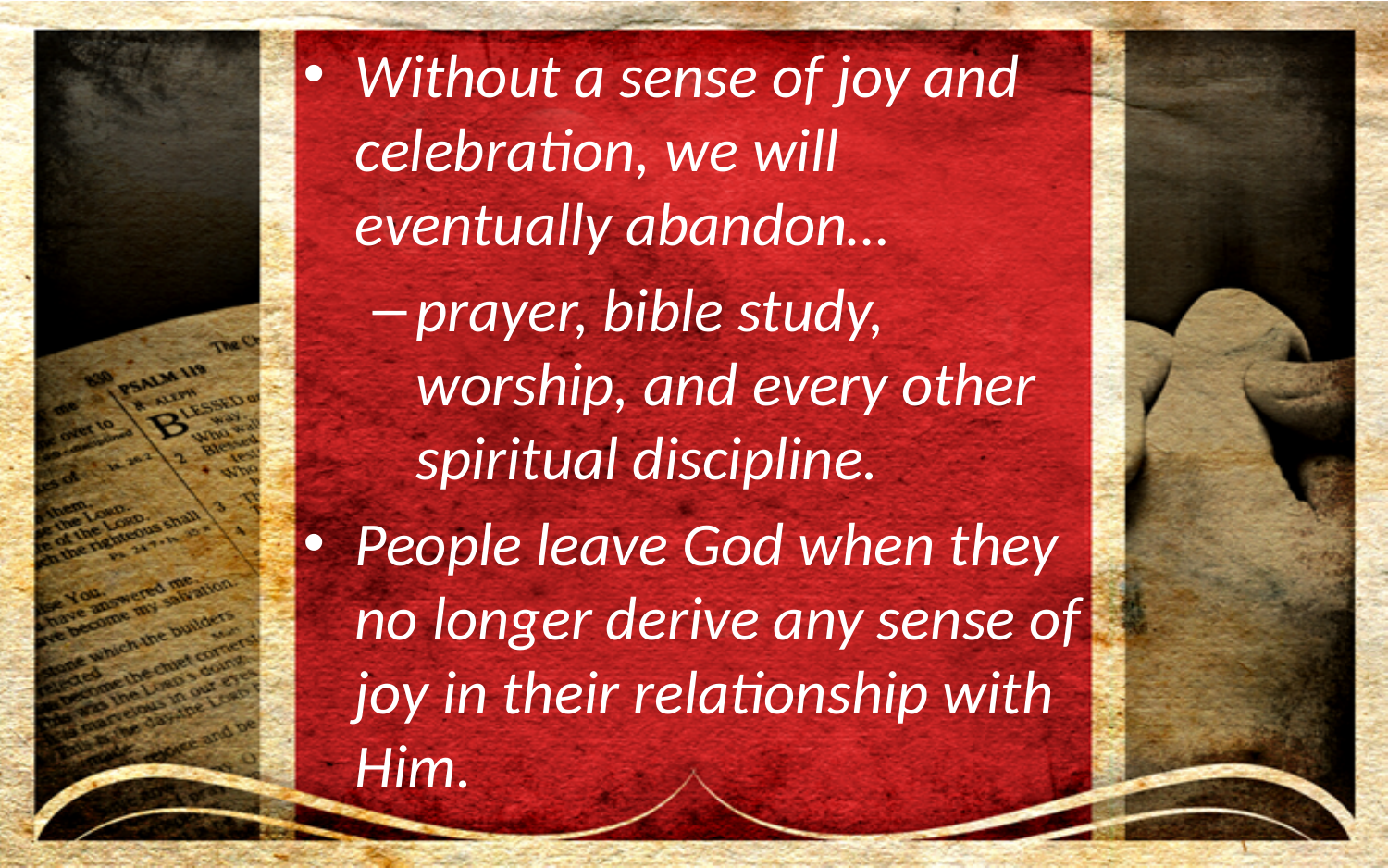

Without a sense of joy and celebration, we will eventually abandon…
prayer, bible study, worship, and every other spiritual discipline.
People leave God when they no longer derive any sense of joy in their relationship with Him.